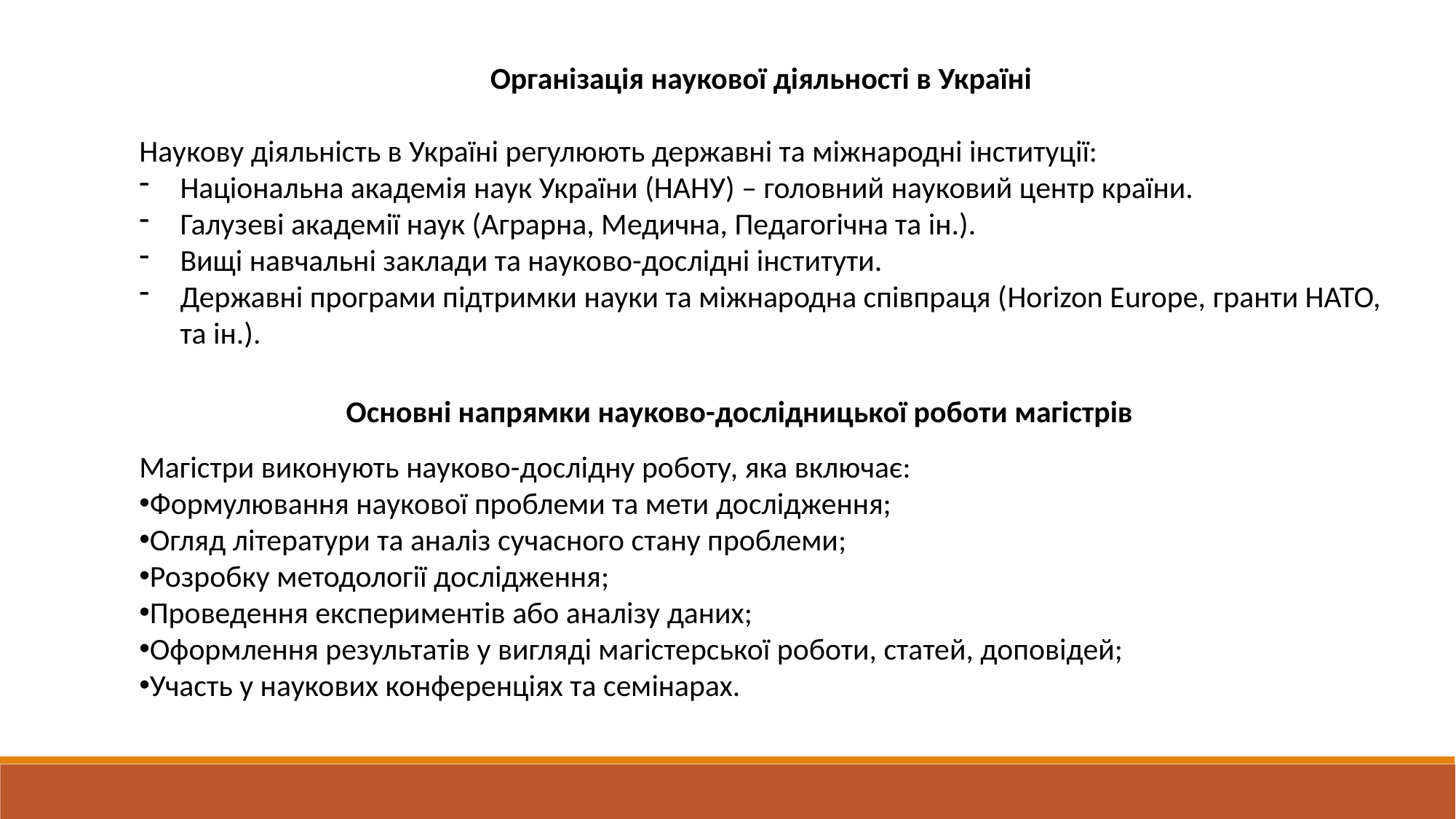

Організація наукової діяльності в Україні

Наукову діяльність в Україні регулюють державні та міжнародні інституції:
Національна академія наук України (НАНУ) – головний науковий центр країни.
Галузеві академії наук (Аграрна, Медична, Педагогічна та ін.).
Вищі навчальні заклади та науково-дослідні інститути.
Державні програми підтримки науки та міжнародна співпраця (Horizon Europe, гранти НАТО, та ін.).
Основні напрямки науково-дослідницької роботи магістрів

Магістри виконують науково-дослідну роботу, яка включає:
Формулювання наукової проблеми та мети дослідження;
Огляд літератури та аналіз сучасного стану проблеми;
Розробку методології дослідження;
Проведення експериментів або аналізу даних;
Оформлення результатів у вигляді магістерської роботи, статей, доповідей;
Участь у наукових конференціях та семінарах.